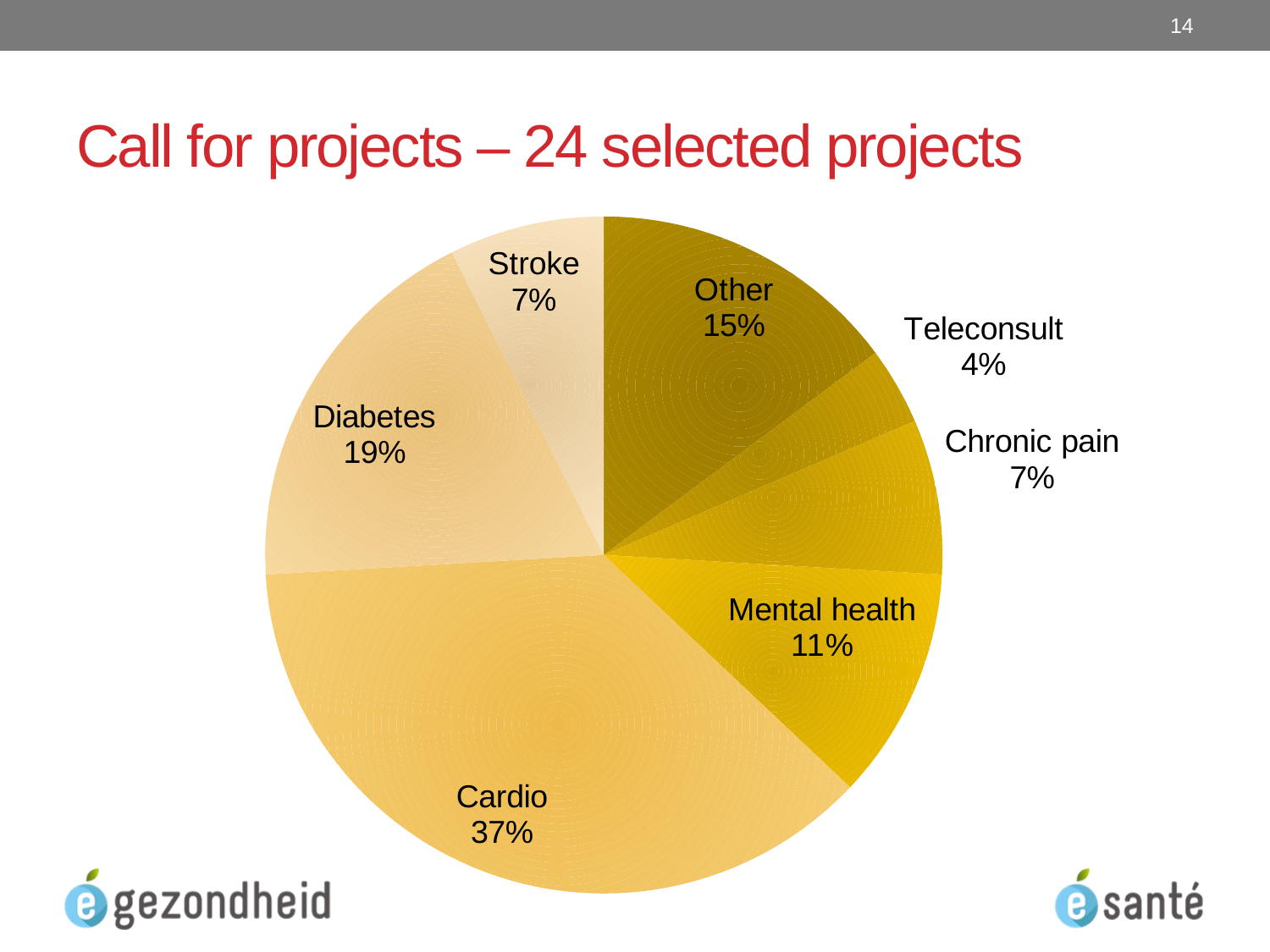

14
# Call for projects – 24 selected projects

### Chart

| Category | Use Cases |
|---|---|
| Andere | 4.0 |
| Teleconsult | 1.0 |
| CP | 2.0 |
| GGZ | 3.0 |
| Cardio | 10.0 |
| Diabetes | 5.0 |
| Stroke | 2.0 |

### Chart

| Category |
|---|